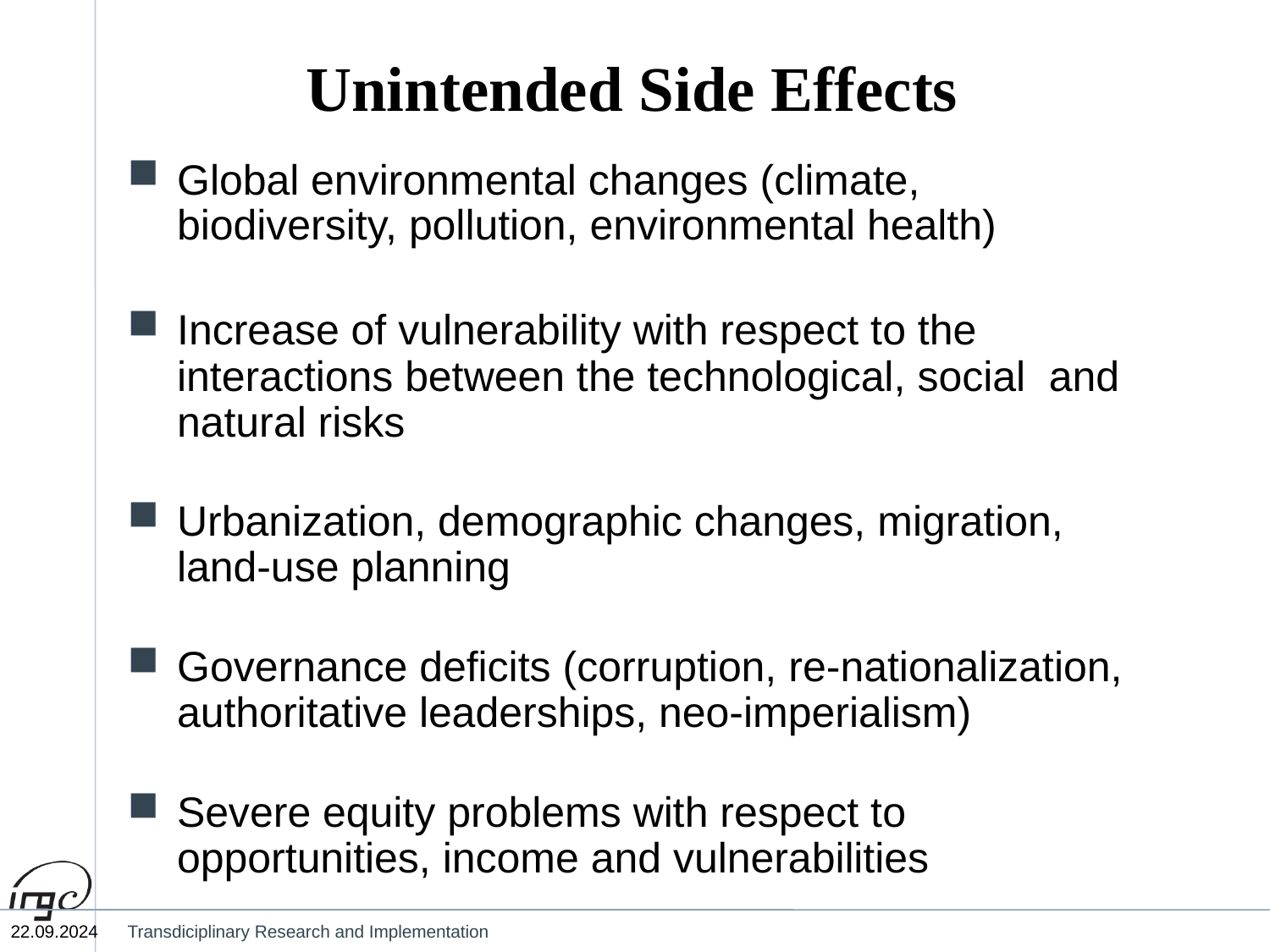

# Unintended Side Effects
Global environmental changes (climate, biodiversity, pollution, environmental health)
Increase of vulnerability with respect to the interactions between the technological, social  and natural risks
Urbanization, demographic changes, migration, land-use planning
Governance deficits (corruption, re-nationalization, authoritative leaderships, neo-imperialism)
Severe equity problems with respect to opportunities, income and vulnerabilities
22.09.2024
Transdiciplinary Research and Implementation